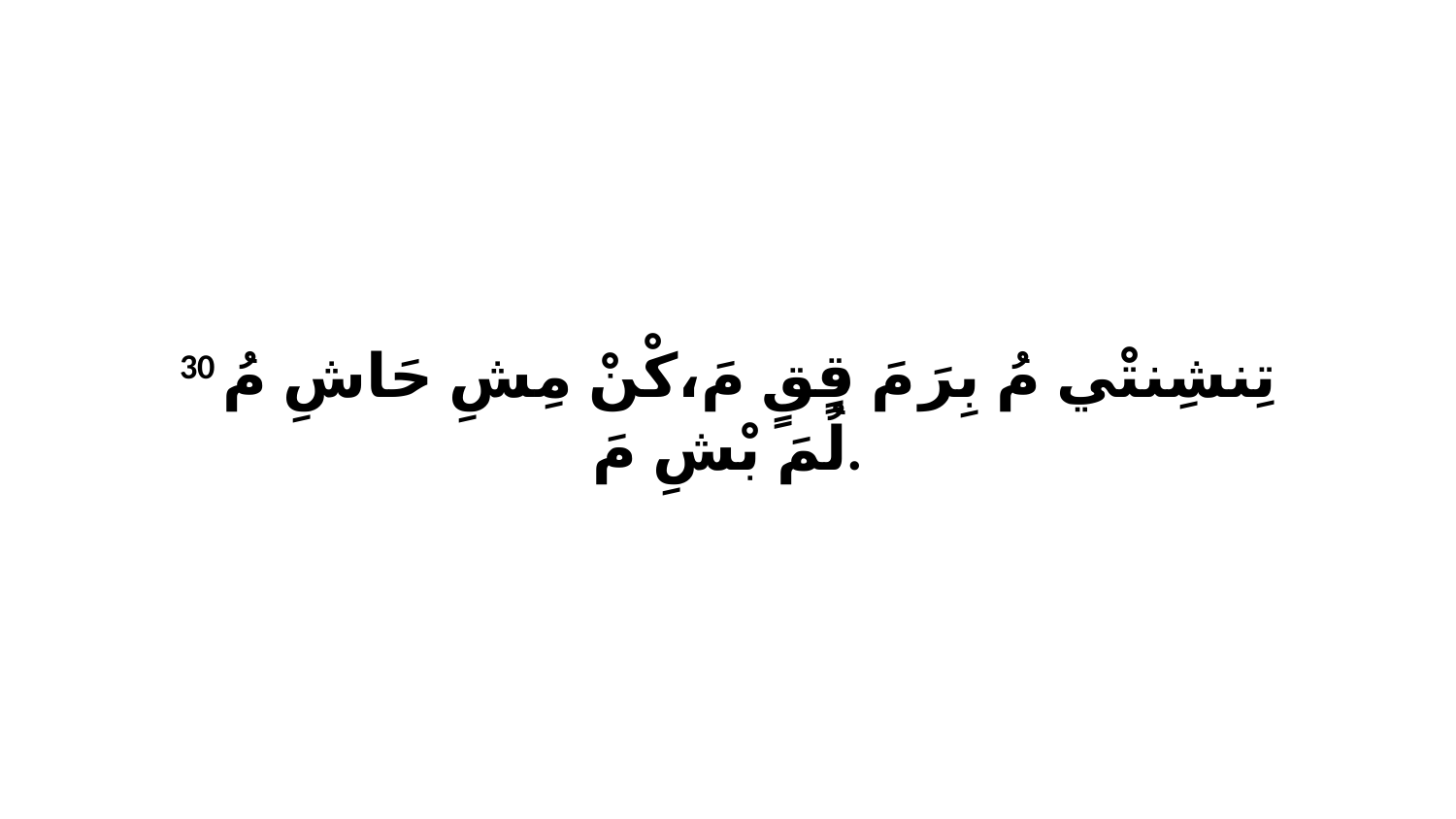

30 تِنشِنتْي مُ بِرَ مَ قٍقٍ مَ،كْنْ مِشِ حَاشِ مُ لُمَ بْشِ مَ.